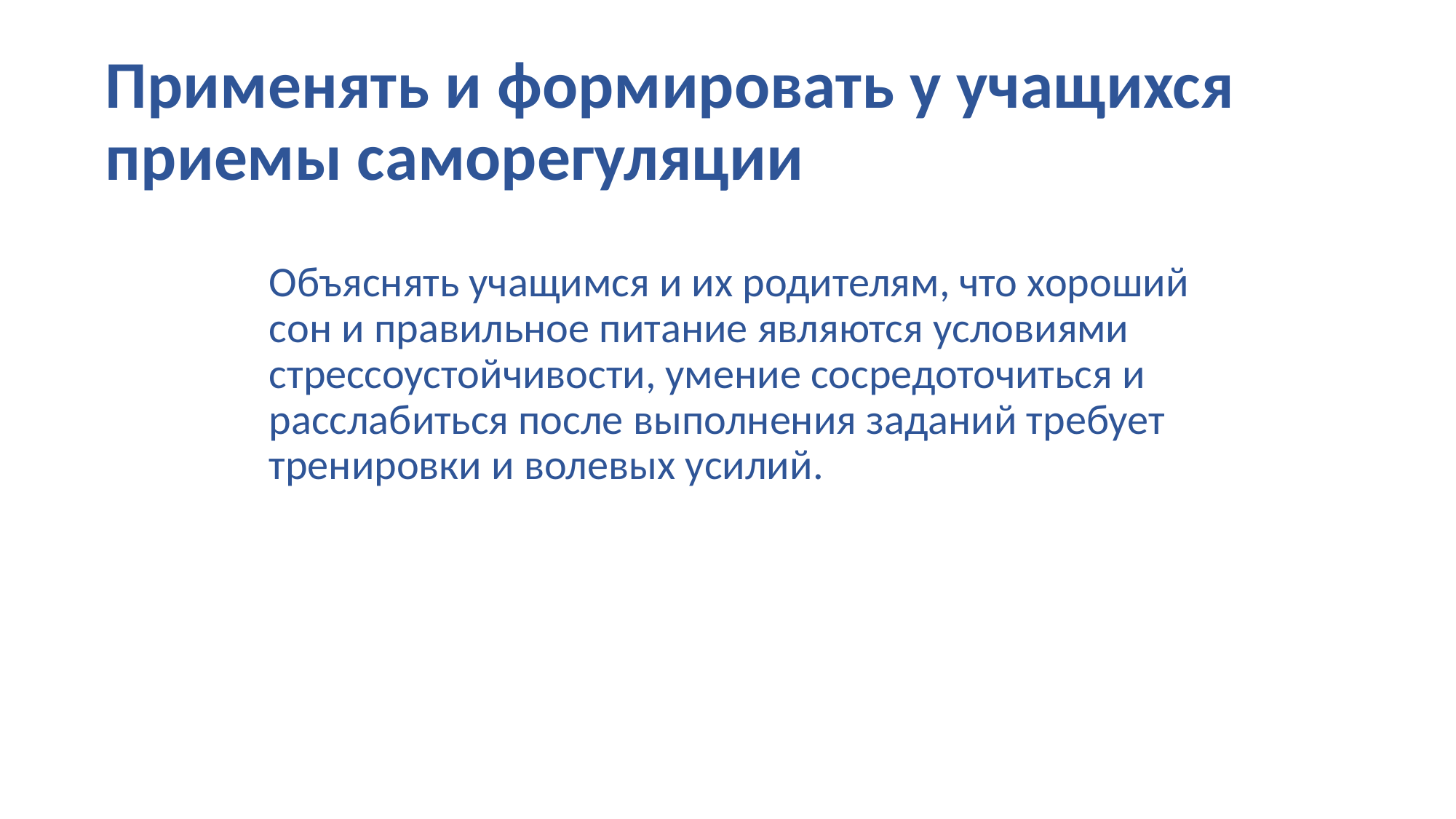

# Применять и формировать у учащихся приемы саморегуляции
	Объяснять учащимся и их родителям, что хороший сон и правильное питание являются условиями стрессоустойчивости, умение сосредоточиться и расслабиться после выполнения заданий требует тренировки и волевых усилий.